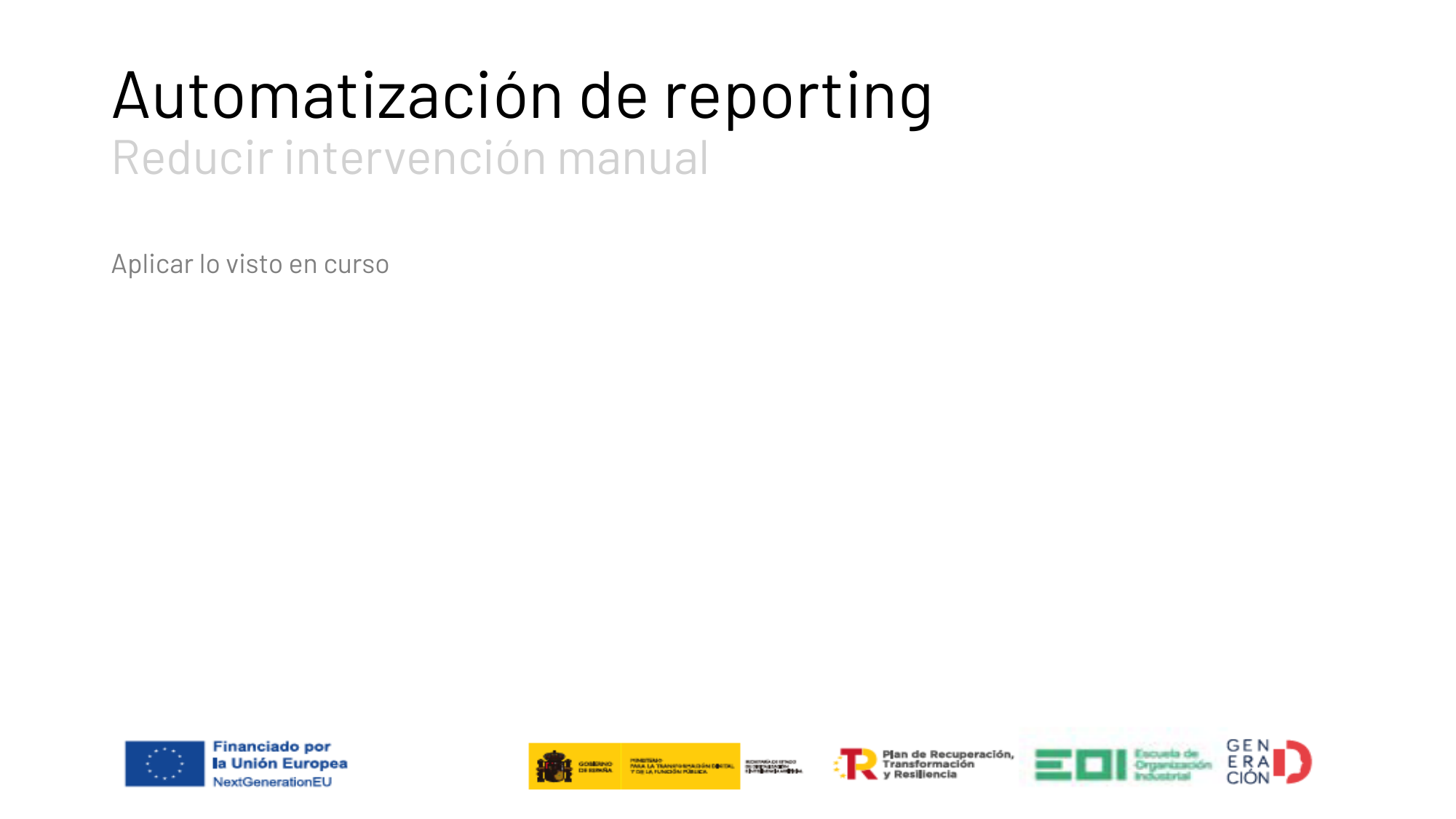

# Automatización de reporting Reducir intervención manual
Aplicar lo visto en curso